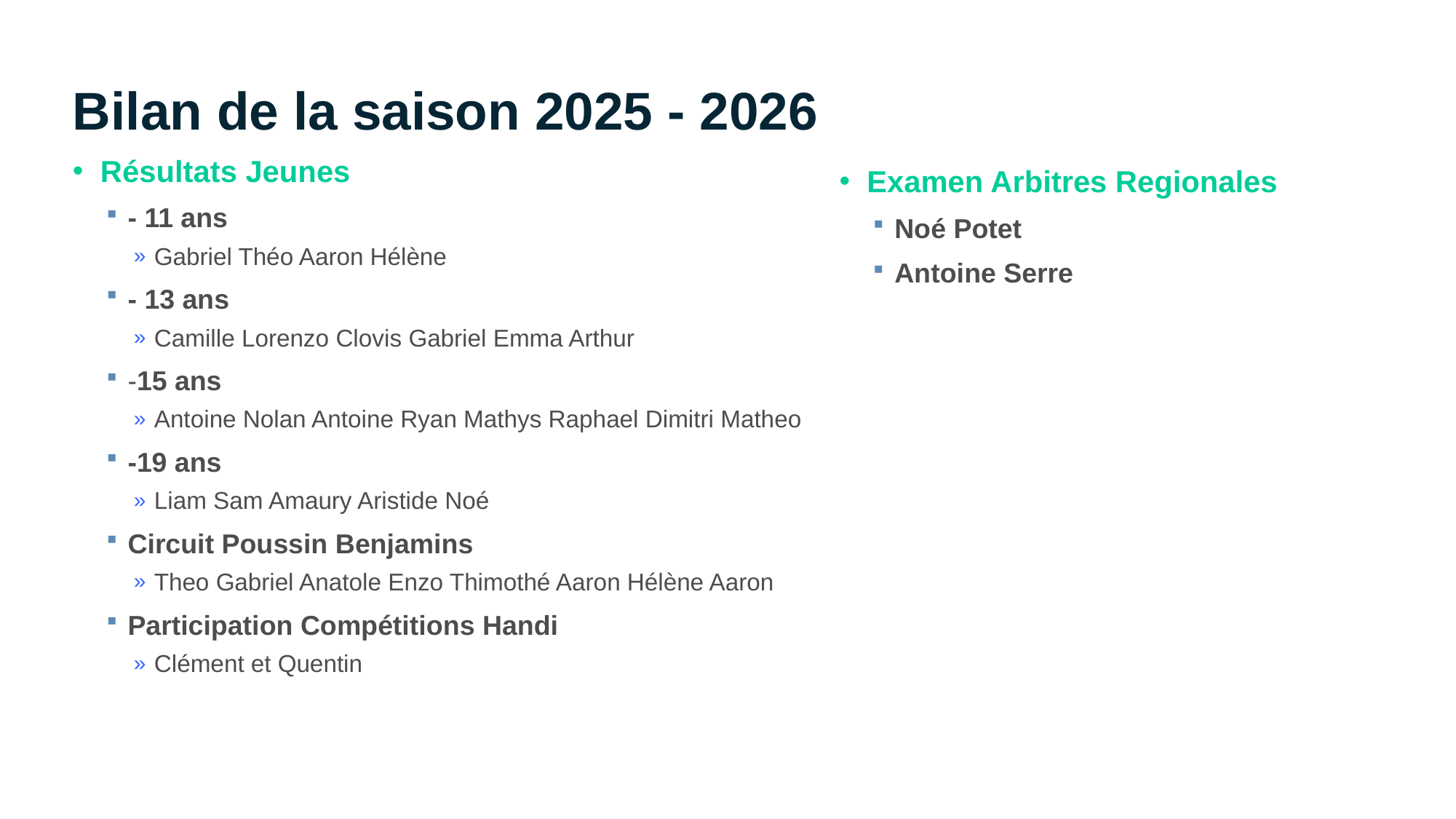

# Bilan de la saison 2025 - 2026
Résultats Jeunes
- 11 ans
Gabriel Théo Aaron Hélène
- 13 ans
Camille Lorenzo Clovis Gabriel Emma Arthur
-15 ans
Antoine Nolan Antoine Ryan Mathys Raphael Dimitri Matheo
-19 ans
Liam Sam Amaury Aristide Noé
Circuit Poussin Benjamins
Theo Gabriel Anatole Enzo Thimothé Aaron Hélène Aaron
Participation Compétitions Handi
Clément et Quentin

Examen Arbitres Regionales
Noé Potet
Antoine Serre